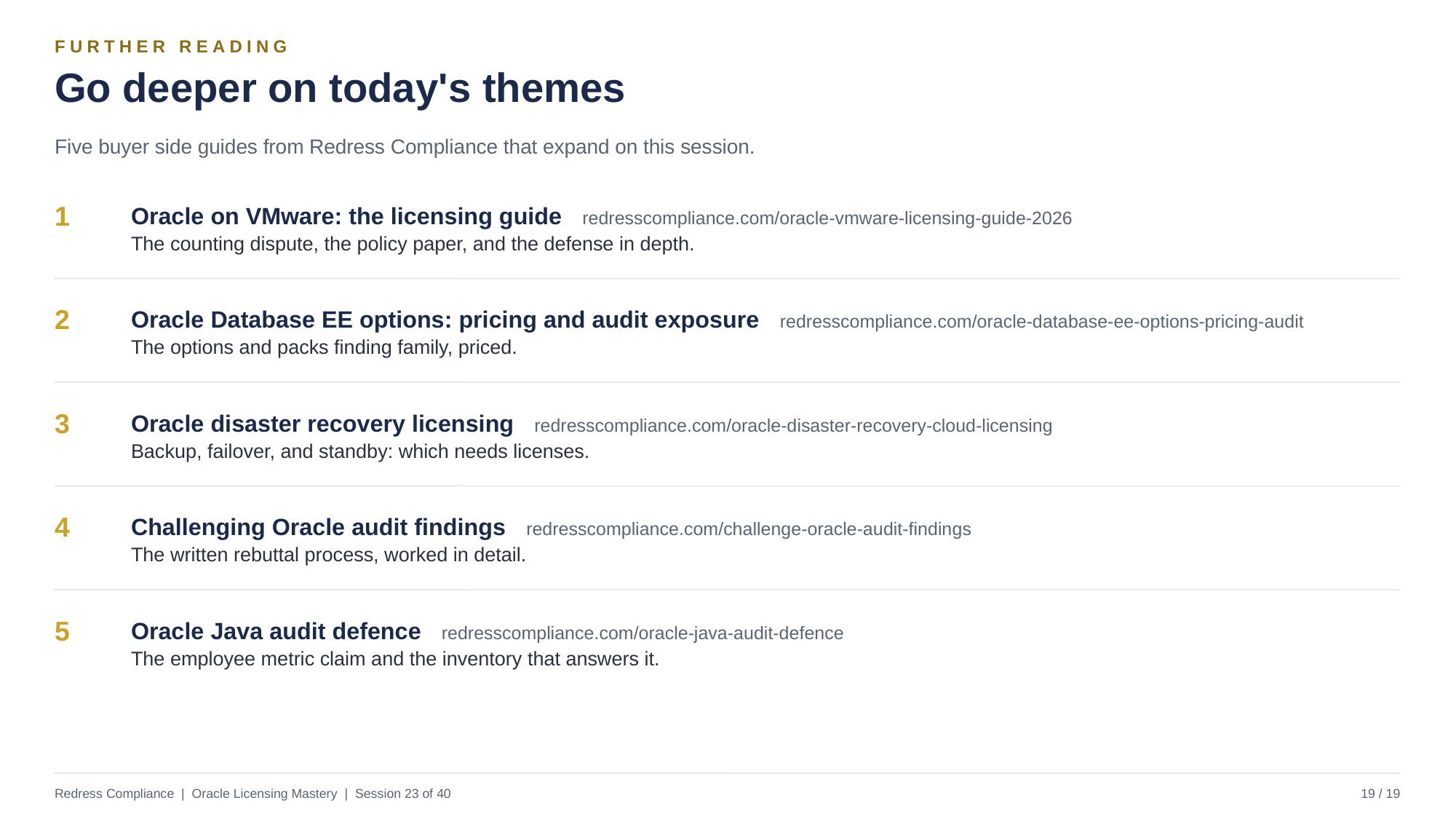

FURTHER READING
Go deeper on today's themes
Five buyer side guides from Redress Compliance that expand on this session.
Oracle on VMware: the licensing guide    redresscompliance.com/oracle-vmware-licensing-guide-2026
The counting dispute, the policy paper, and the defense in depth.
1

Oracle Database EE options: pricing and audit exposure    redresscompliance.com/oracle-database-ee-options-pricing-audit
The options and packs finding family, priced.
2

Oracle disaster recovery licensing    redresscompliance.com/oracle-disaster-recovery-cloud-licensing
Backup, failover, and standby: which needs licenses.
3

Challenging Oracle audit findings    redresscompliance.com/challenge-oracle-audit-findings
The written rebuttal process, worked in detail.
4

Oracle Java audit defence    redresscompliance.com/oracle-java-audit-defence
The employee metric claim and the inventory that answers it.
5

Redress Compliance  |  Oracle Licensing Mastery  |  Session 23 of 40
19 / 19